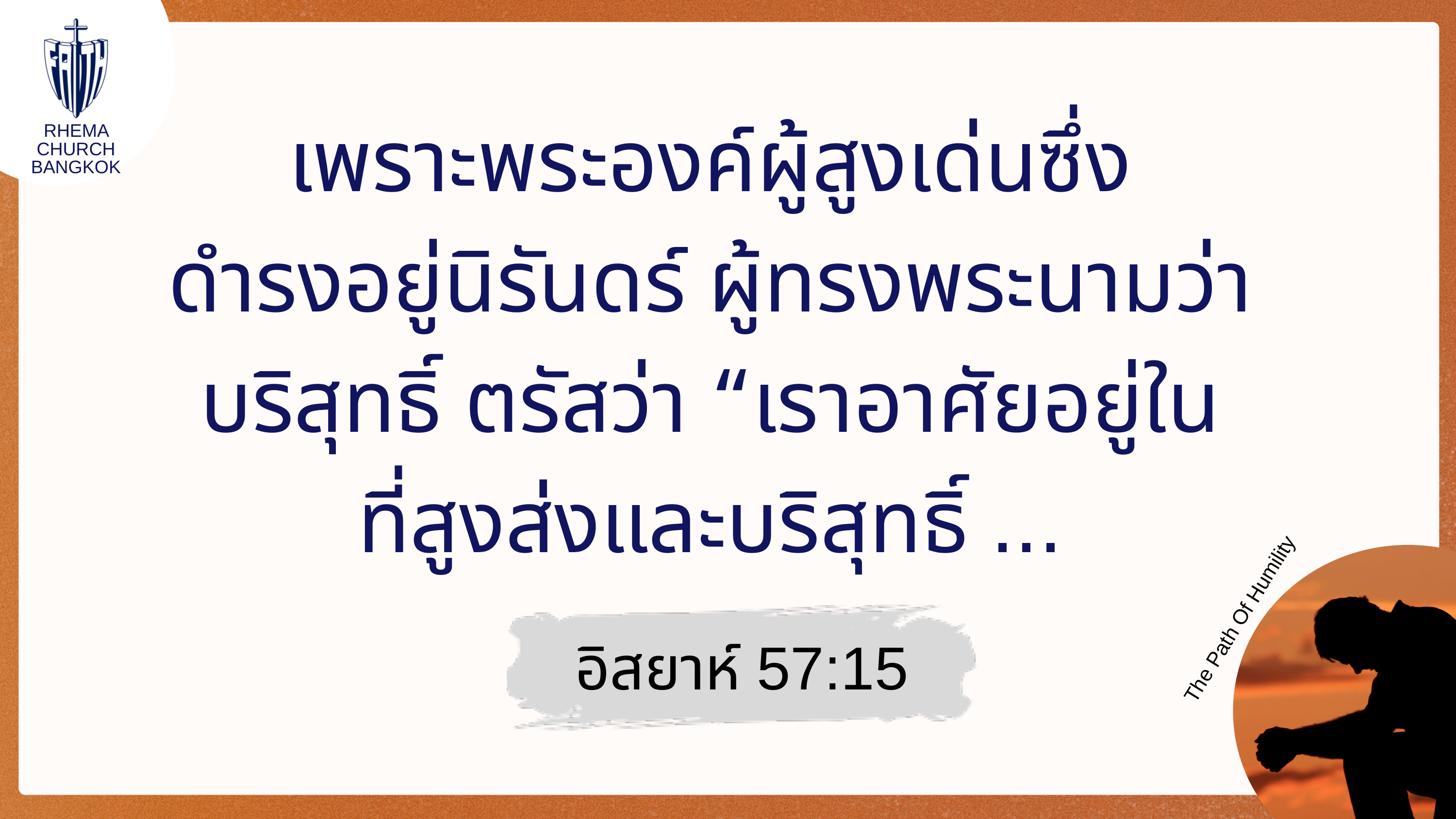

RHEMA CHURCH
BANGKOK

เพราะพระองค์ผู้สูงเด่นซึ่ง
ดำรงอยู่นิรันดร์ ผู้ทรงพระนามว่า
บริสุทธิ์ ตรัสว่า “เราอาศัยอยู่ใน
ที่สูงส่งและบริสุทธิ์ ...

The Path Of Humility

อิสยาห์ 57:15